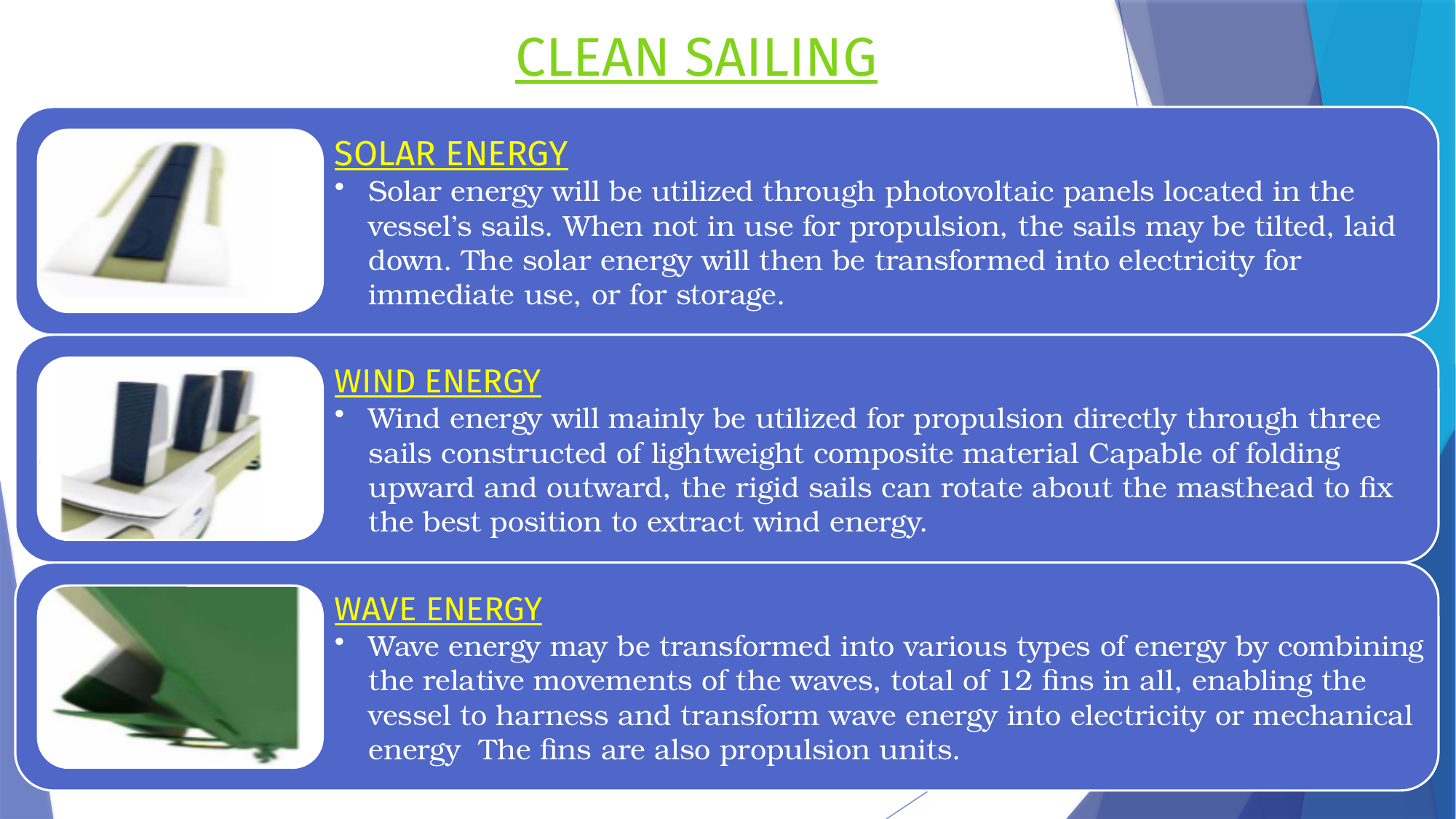

# CLEAN SAILING
SOLAR ENERGY
Solar energy will be utilized through photovoltaic panels located in the vessel’s sails. When not in use for propulsion, the sails may be tilted, laid down. The solar energy will then be transformed into electricity for immediate use, or for storage.
WIND ENERGY
Wind energy will mainly be utilized for propulsion directly through three sails constructed of lightweight composite material Capable of folding upward and outward, the rigid sails can rotate about the masthead to fix the best position to extract wind energy.
WAVE ENERGY
Wave energy may be transformed into various types of energy by combining the relative movements of the waves, total of 12 fins in all, enabling the vessel to harness and transform wave energy into electricity or mechanical energy  The fins are also propulsion units.